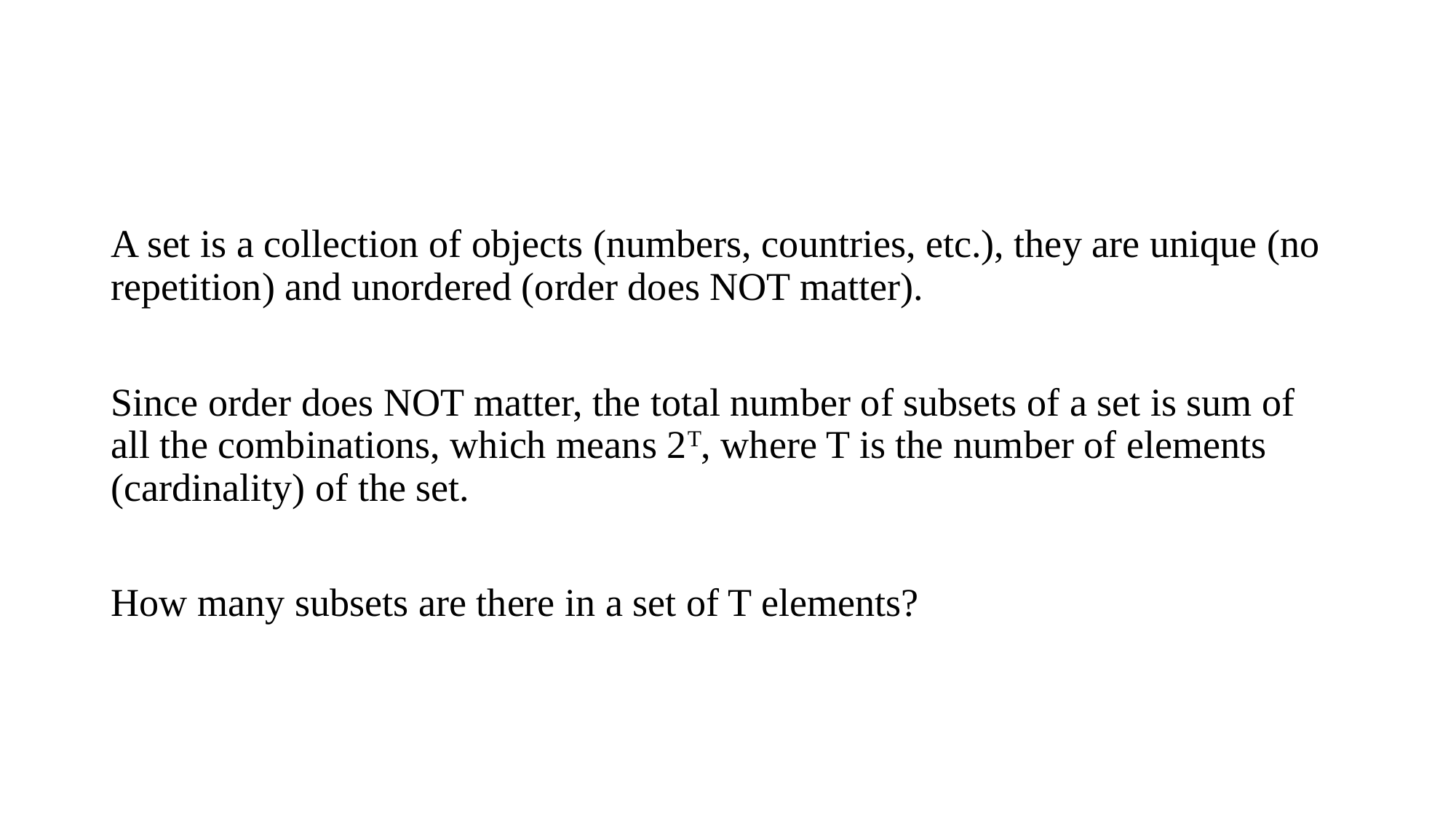

#
A set is a collection of objects (numbers, countries, etc.), they are unique (no repetition) and unordered (order does NOT matter).

Since order does NOT matter, the total number of subsets of a set is sum of all the combinations, which means 2T, where T is the number of elements (cardinality) of the set.

How many subsets are there in a set of T elements?